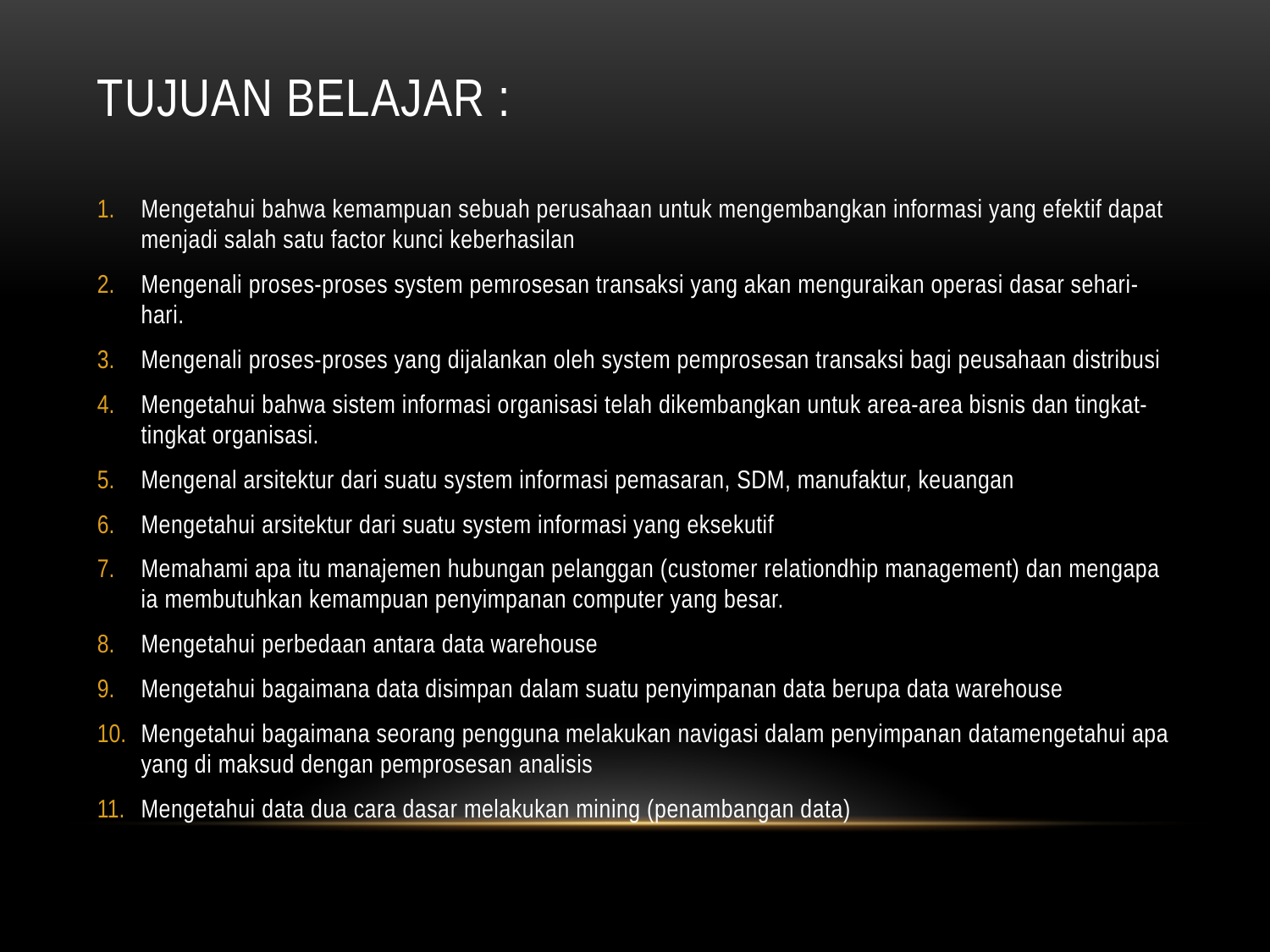

# TUJUAN BELAJAR :
Mengetahui bahwa kemampuan sebuah perusahaan untuk mengembangkan informasi yang efektif dapat  menjadi salah satu factor kunci keberhasilan
Mengenali proses-proses system pemrosesan transaksi yang akan menguraikan operasi dasar sehari-hari.
Mengenali proses-proses yang dijalankan oleh system pemprosesan transaksi bagi peusahaan distribusi
Mengetahui bahwa sistem informasi organisasi telah dikembangkan untuk area-area bisnis dan tingkat-tingkat organisasi.
Mengenal arsitektur dari suatu system informasi pemasaran, SDM, manufaktur, keuangan
Mengetahui arsitektur dari suatu system informasi yang eksekutif
Memahami apa itu manajemen hubungan pelanggan (customer relationdhip management) dan mengapa ia membutuhkan kemampuan penyimpanan computer yang besar.
Mengetahui perbedaan antara data warehouse
Mengetahui bagaimana data disimpan dalam suatu penyimpanan data berupa data warehouse
Mengetahui bagaimana seorang pengguna melakukan navigasi dalam penyimpanan datamengetahui apa yang di maksud dengan pemprosesan analisis
Mengetahui data dua cara dasar melakukan mining (penambangan data)